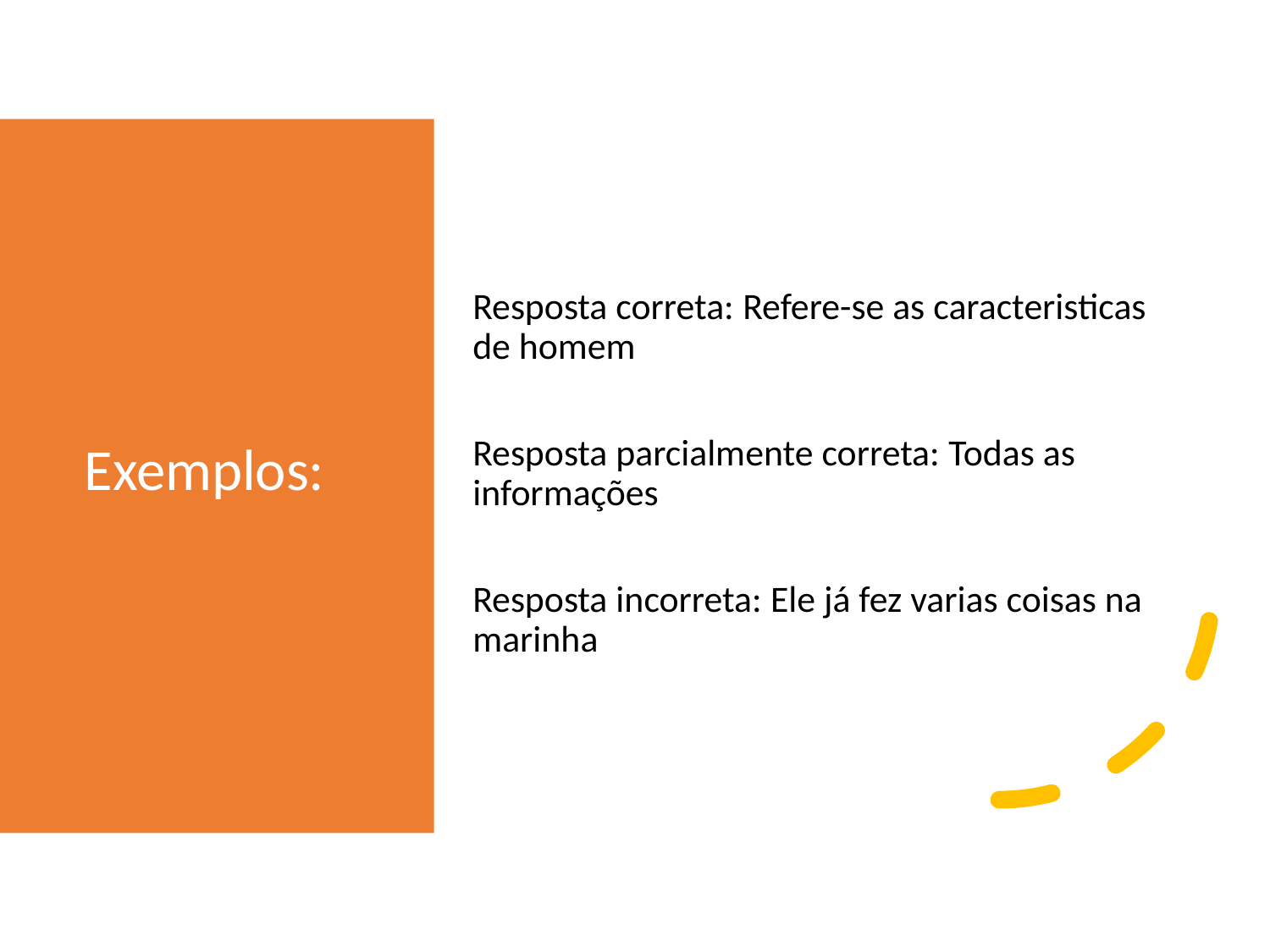

# Exemplos:

Resposta correta: Refere-se as caracteristicas de homem

Resposta parcialmente correta: Todas as informações

Resposta incorreta: Ele já fez varias coisas na marinha